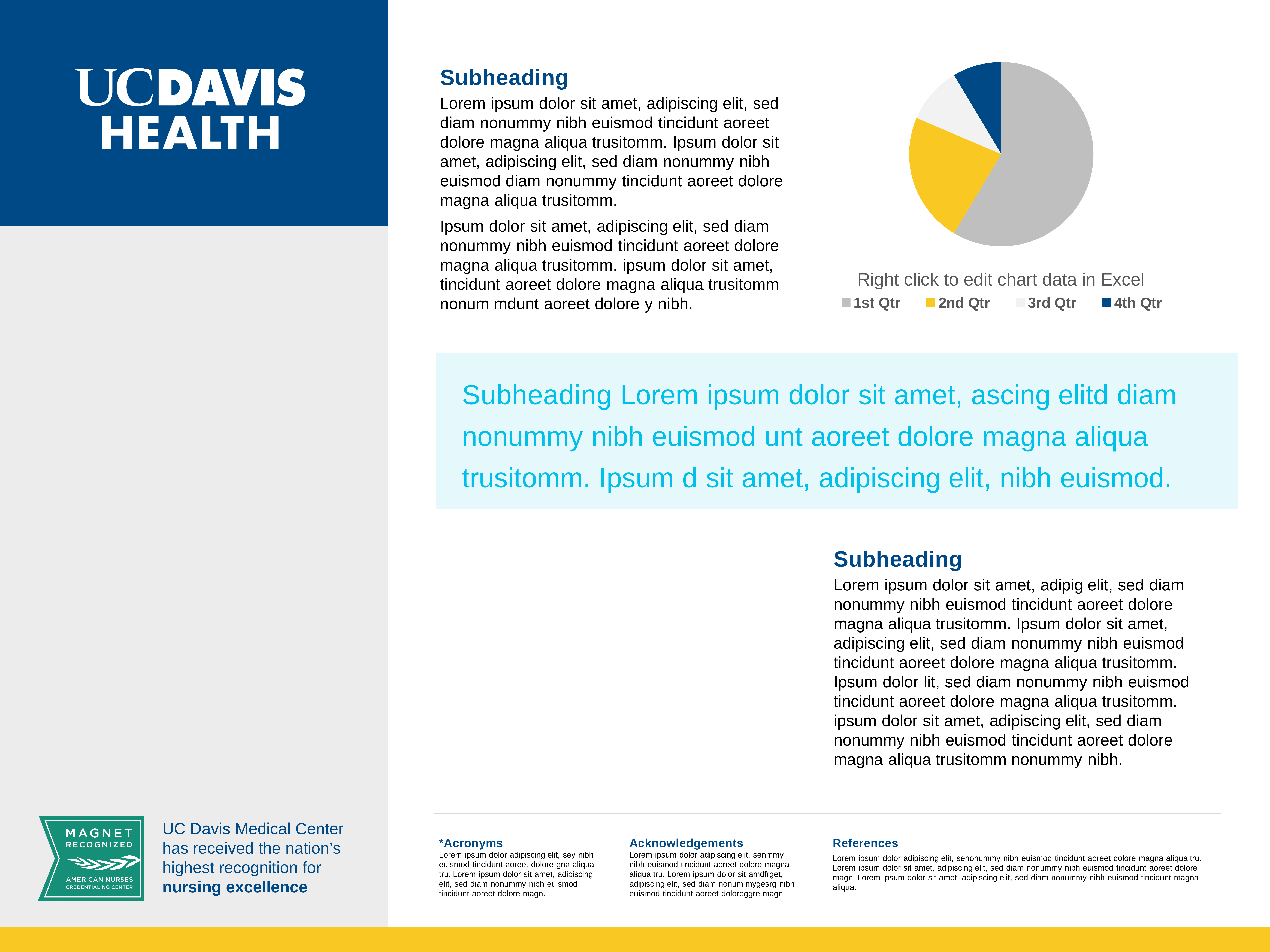

### Chart: Right click to edit chart data in Excel

| Category | Sales |
|---|---|
| 1st Qtr | 8.2 |
| 2nd Qtr | 3.2 |
| 3rd Qtr | 1.4 |
| 4th Qtr | 1.2 |
Subheading
Lorem ipsum dolor sit amet, adipiscing elit, sed diam nonummy nibh euismod tincidunt aoreet dolore magna aliqua trusitomm. Ipsum dolor sit amet, adipiscing elit, sed diam nonummy nibh euismod diam nonummy tincidunt aoreet dolore magna aliqua trusitomm.
Ipsum dolor sit amet, adipiscing elit, sed diam nonummy nibh euismod tincidunt aoreet dolore magna aliqua trusitomm. ipsum dolor sit amet, tincidunt aoreet dolore magna aliqua trusitomm nonum mdunt aoreet dolore y nibh.
#
Subheading Lorem ipsum dolor sit amet, ascing elitd diam nonummy nibh euismod unt aoreet dolore magna aliqua trusitomm. Ipsum d sit amet, adipiscing elit, nibh euismod.

Subheading
Lorem ipsum dolor sit amet, adipig elit, sed diam nonummy nibh euismod tincidunt aoreet dolore magna aliqua trusitomm. Ipsum dolor sit amet, adipiscing elit, sed diam nonummy nibh euismod tincidunt aoreet dolore magna aliqua trusitomm. Ipsum dolor lit, sed diam nonummy nibh euismod tincidunt aoreet dolore magna aliqua trusitomm. ipsum dolor sit amet, adipiscing elit, sed diam nonummy nibh euismod tincidunt aoreet dolore magna aliqua trusitomm nonummy nibh.

*Acronyms
Lorem ipsum dolor adipiscing elit, sey nibh euismod tincidunt aoreet dolore gna aliqua tru. Lorem ipsum dolor sit amet, adipiscing elit, sed diam nonummy nibh euismod tincidunt aoreet dolore magn.
Acknowledgements
Lorem ipsum dolor adipiscing elit, senmmy nibh euismod tincidunt aoreet dolore magna aliqua tru. Lorem ipsum dolor sit amdfrget, adipiscing elit, sed diam nonum mygesrg nibh euismod tincidunt aoreet doloreggre magn.
References
Lorem ipsum dolor adipiscing elit, senonummy nibh euismod tincidunt aoreet dolore magna aliqua tru. Lorem ipsum dolor sit amet, adipiscing elit, sed diam nonummy nibh euismod tincidunt aoreet dolore magn. Lorem ipsum dolor sit amet, adipiscing elit, sed diam nonummy nibh euismod tincidunt magna aliqua.